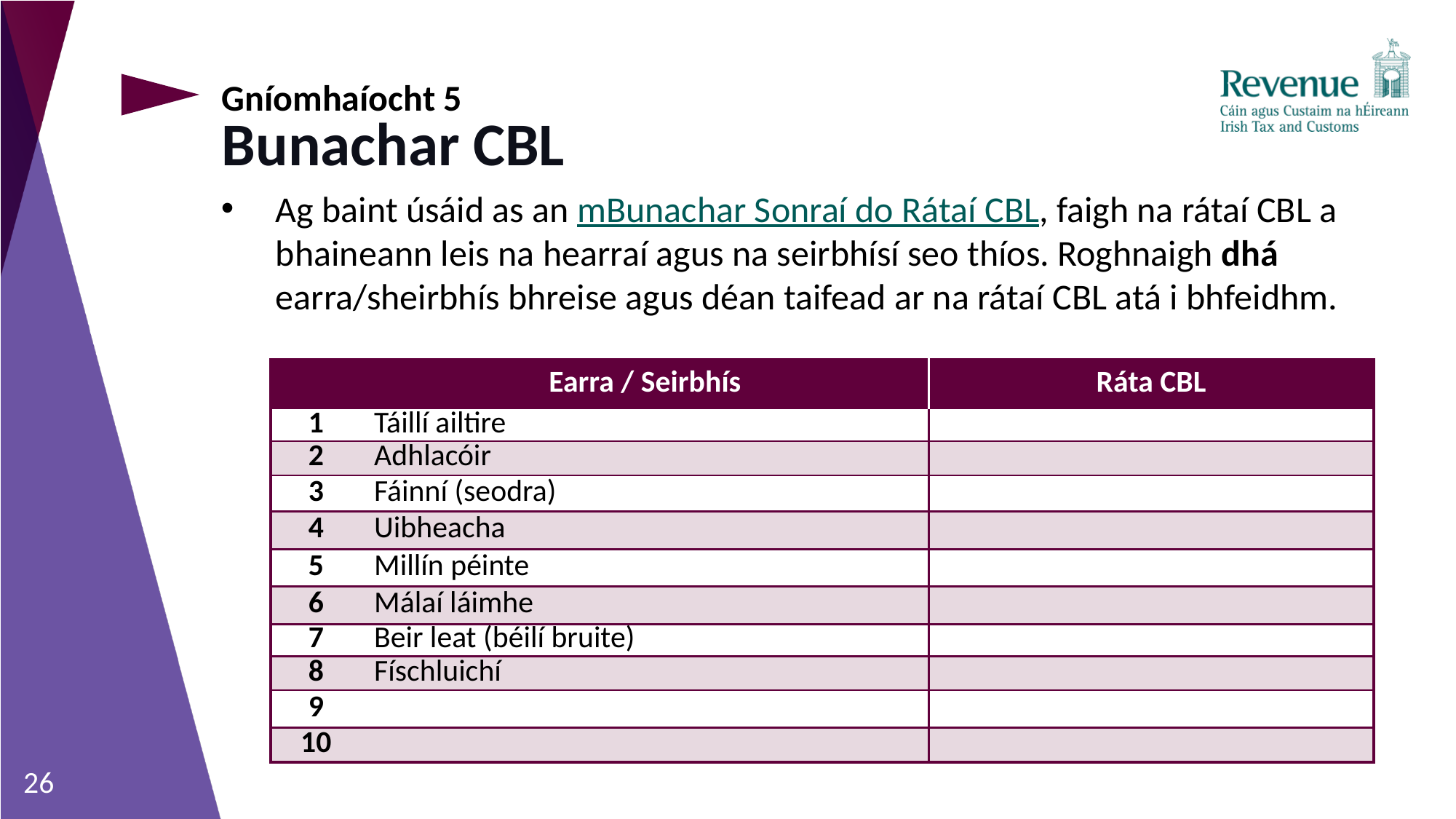

Gníomhaíocht 5
# Bunachar CBL
Ag baint úsáid as an mBunachar Sonraí do Rátaí CBL, faigh na rátaí CBL a bhaineann leis na hearraí agus na seirbhísí seo thíos. Roghnaigh dhá earra/sheirbhís bhreise agus déan taifead ar na rátaí CBL atá i bhfeidhm.
|  | Earra / Seirbhís | Ráta CBL |
| --- | --- | --- |
| 1 | Táillí ailtire |  |
| 2 | Adhlacóir |  |
| 3 | Fáinní (seodra) |  |
| 4 | Uibheacha |  |
| 5 | Millín péinte |  |
| 6 | Málaí láimhe |  |
| 7 | Beir leat (béilí bruite) |  |
| 8 | Físchluichí |  |
| 9 |  |  |
| 10 |  |  |
26